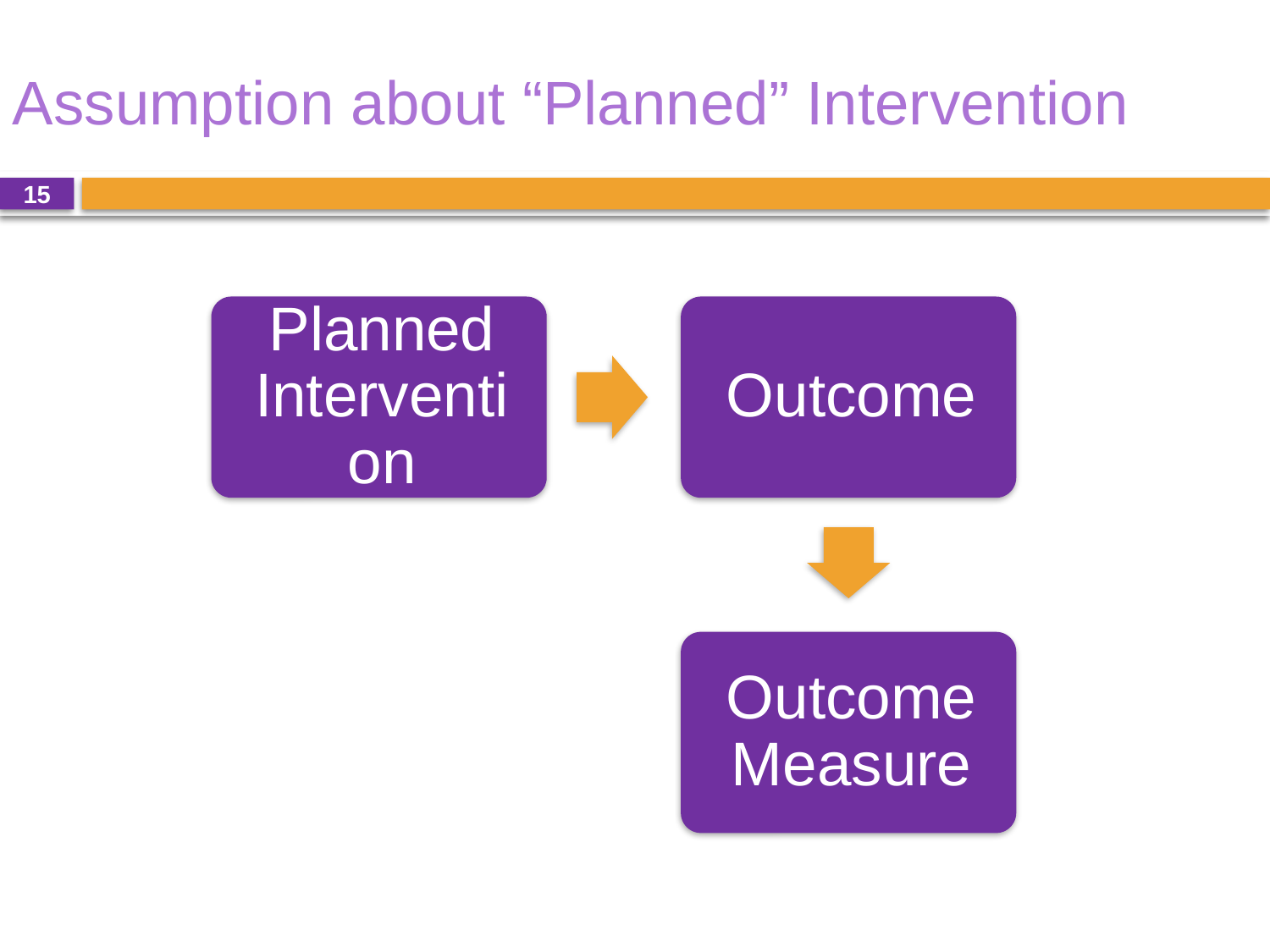

# Assumption about “Planned” Intervention
15
Planned Intervention

Outcome

Outcome Measure